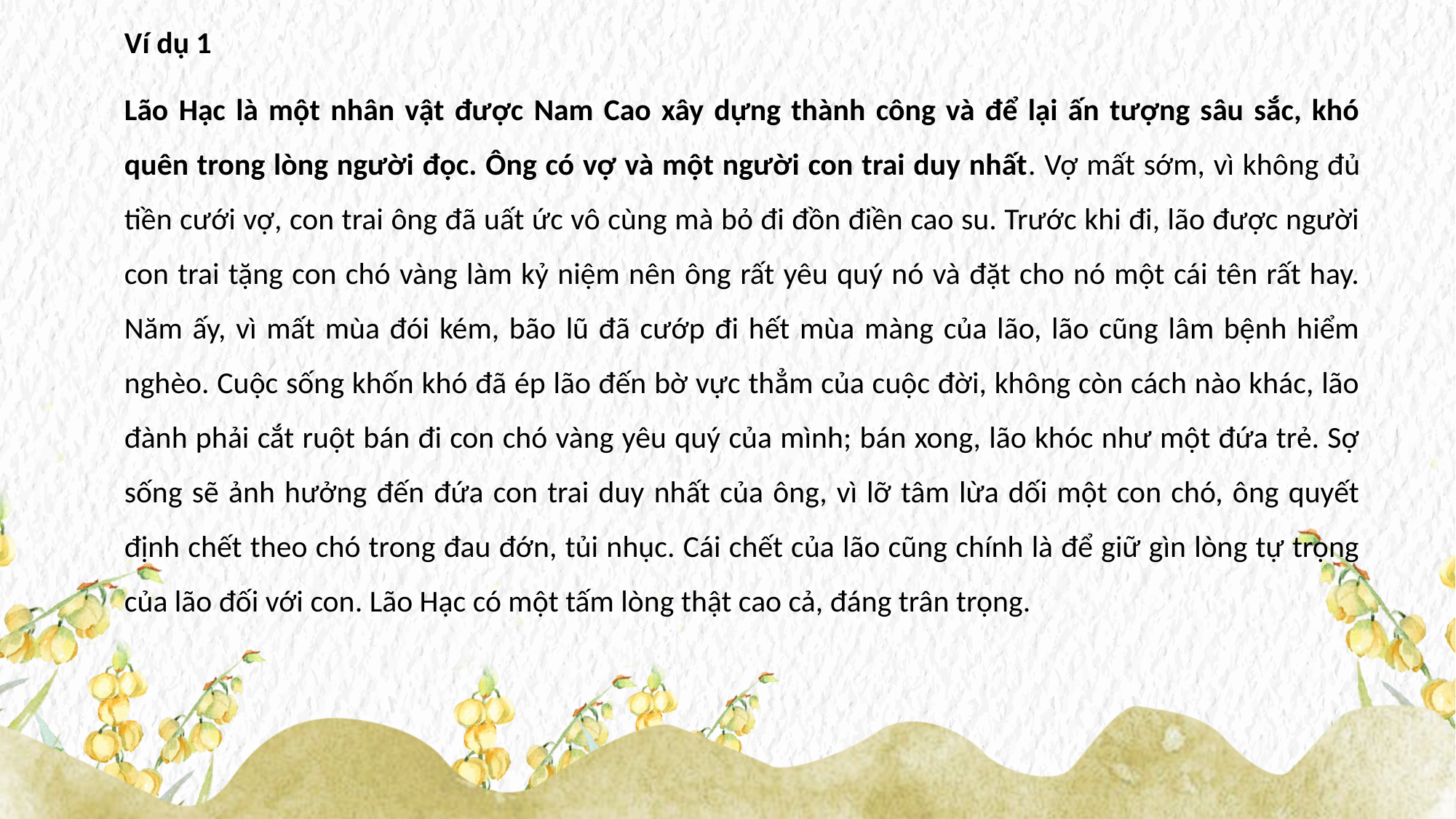

Ví dụ 1
Lão Hạc là một nhân vật được Nam Cao xây dựng thành công và để lại ấn tượng sâu sắc, khó quên trong lòng người đọc. Ông có vợ và một người con trai duy nhất. Vợ mất sớm, vì không đủ tiền cưới vợ, con trai ông đã uất ức vô cùng mà bỏ đi đồn điền cao su. Trước khi đi, lão được người con trai tặng con chó vàng làm kỷ niệm nên ông rất yêu quý nó và đặt cho nó một cái tên rất hay. Năm ấy, vì mất mùa đói kém, bão lũ đã cướp đi hết mùa màng của lão, lão cũng lâm bệnh hiểm nghèo. Cuộc sống khốn khó đã ép lão đến bờ vực thẳm của cuộc đời, không còn cách nào khác, lão đành phải cắt ruột bán đi con chó vàng yêu quý của mình; bán xong, lão khóc như một đứa trẻ. Sợ sống sẽ ảnh hưởng đến đứa con trai duy nhất của ông, vì lỡ tâm lừa dối một con chó, ông quyết định chết theo chó trong đau đớn, tủi nhục. Cái chết của lão cũng chính là để giữ gìn lòng tự trọng của lão đối với con. Lão Hạc có một tấm lòng thật cao cả, đáng trân trọng.